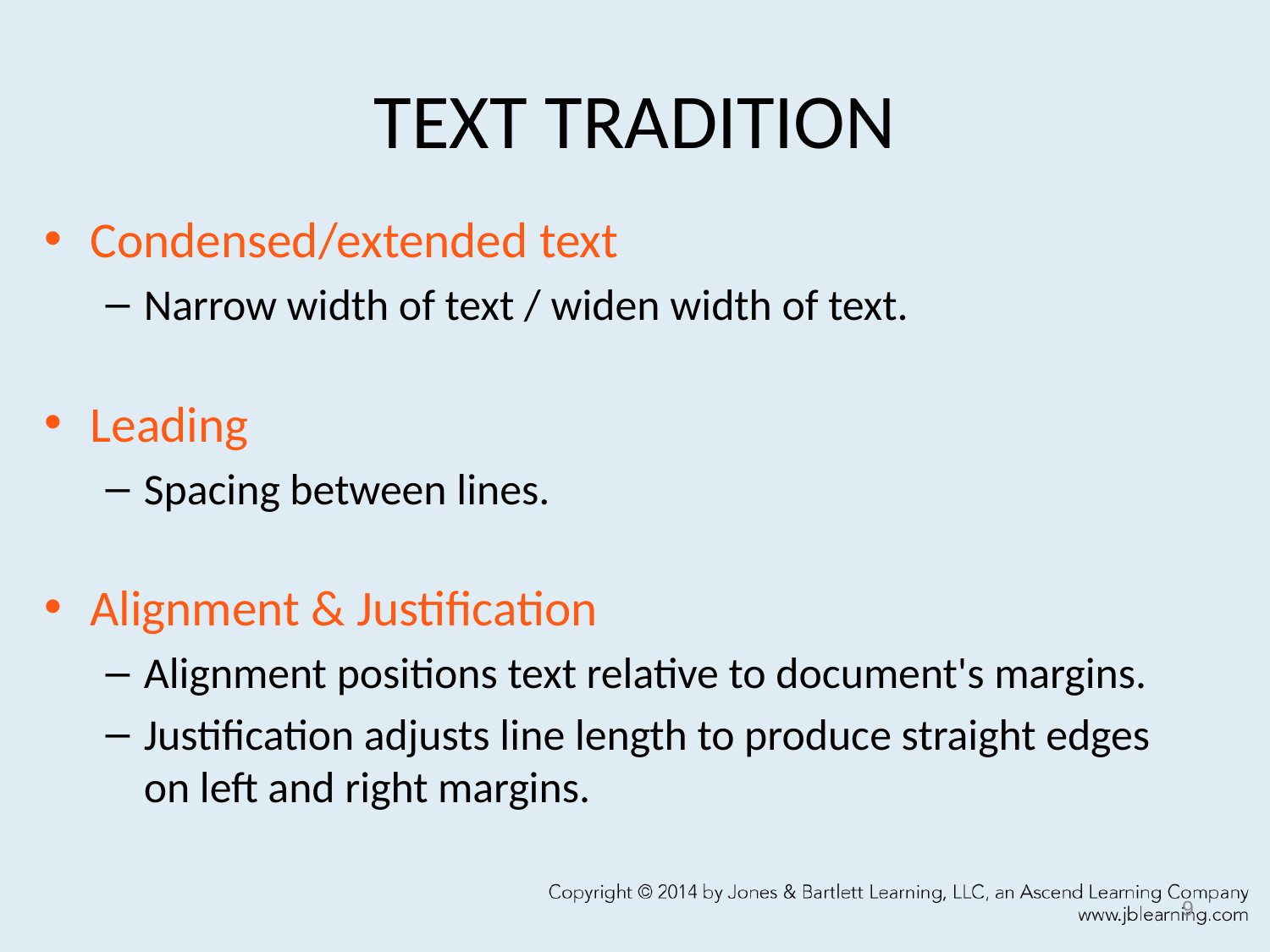

# TEXT TRADITION
Condensed/extended text
Narrow width of text / widen width of text.
Leading
Spacing between lines.
Alignment & Justification
Alignment positions text relative to document's margins.
Justification adjusts line length to produce straight edges on left and right margins.
9